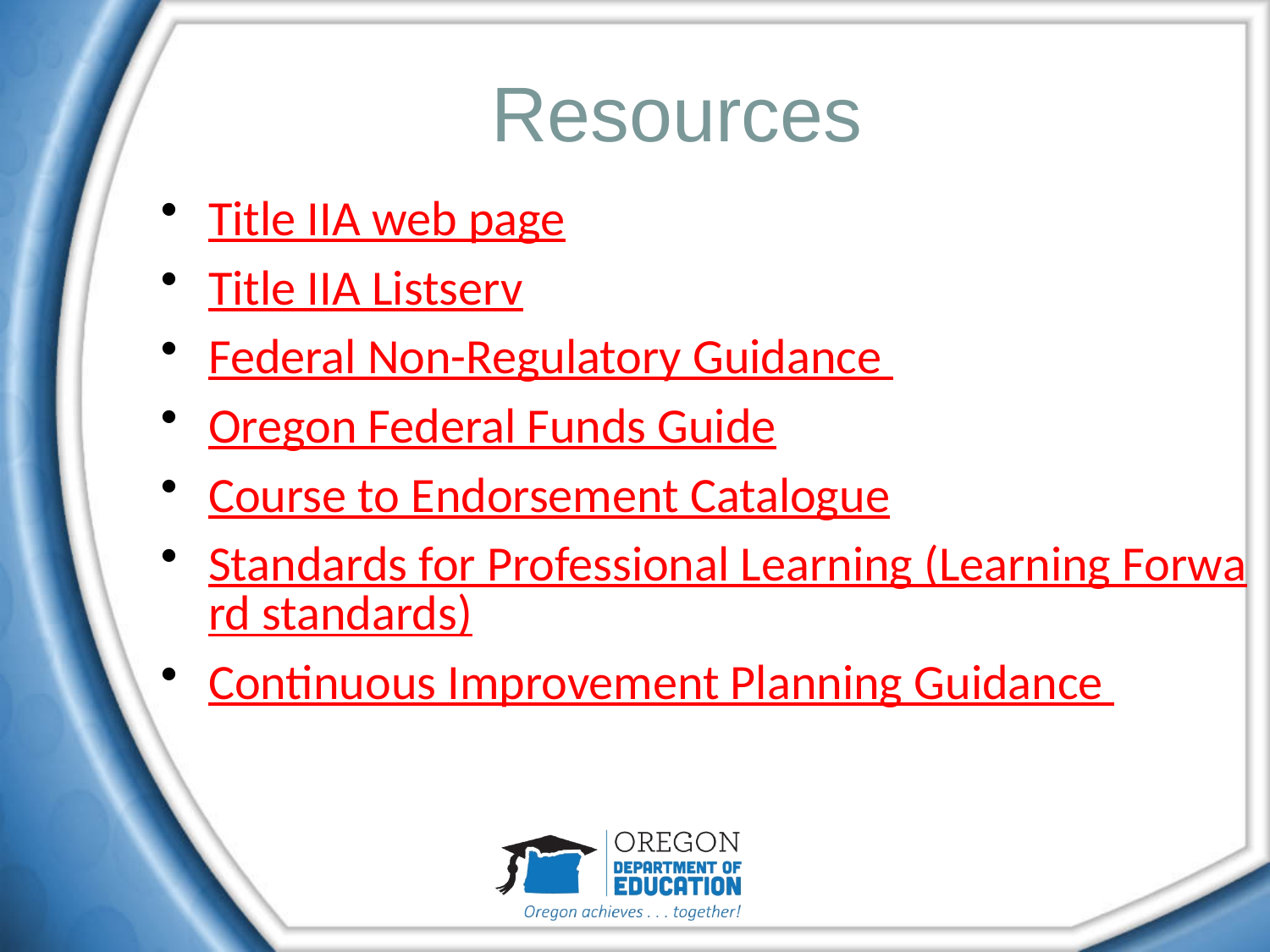

# Resources
Title IIA web page
Title IIA Listserv
Federal Non-Regulatory Guidance
Oregon Federal Funds Guide
Course to Endorsement Catalogue
Standards for Professional Learning (Learning Forward standards)
Continuous Improvement Planning Guidance